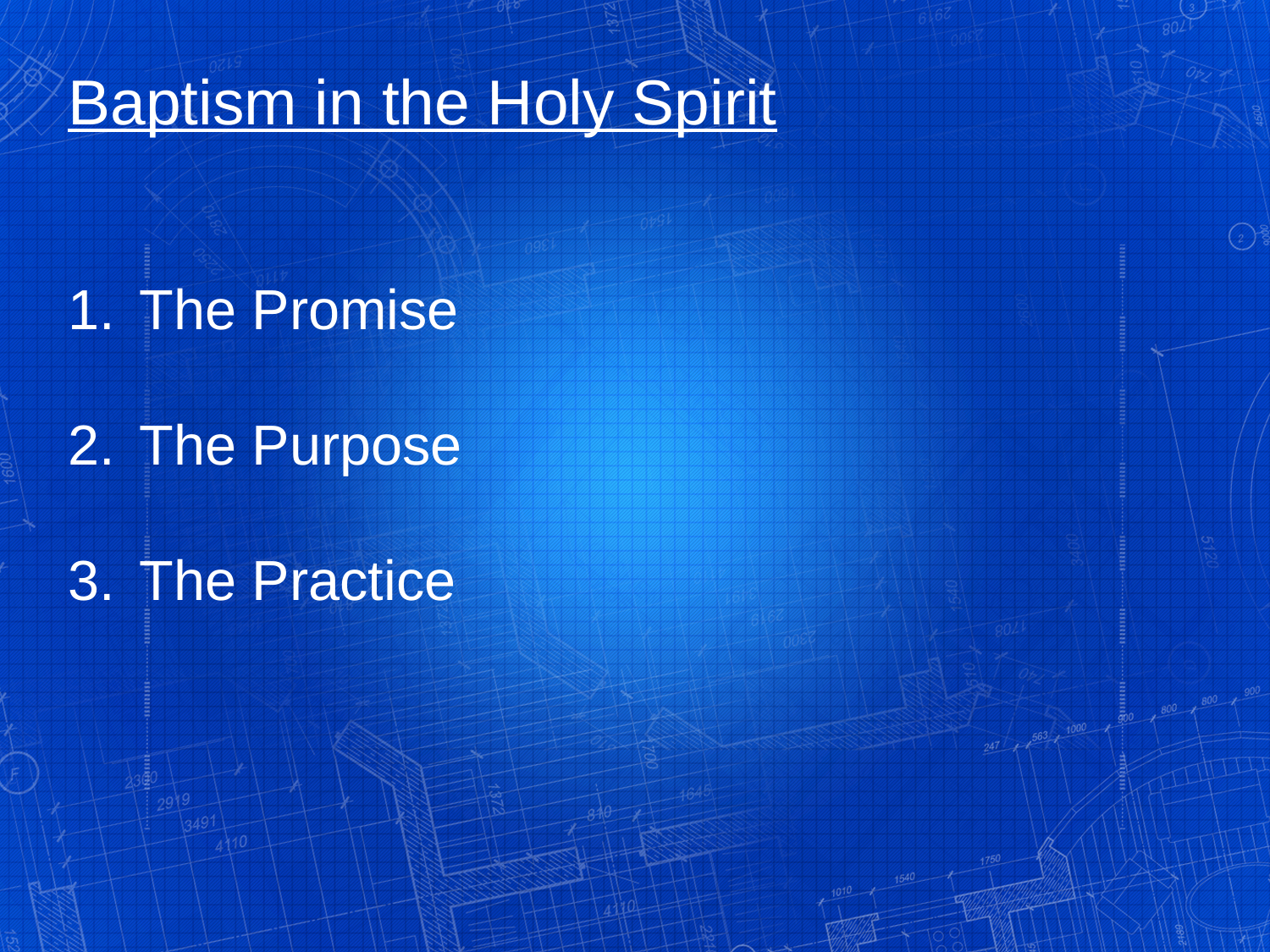

Baptism in the Holy Spirit

The Promise

The Purpose

The Practice